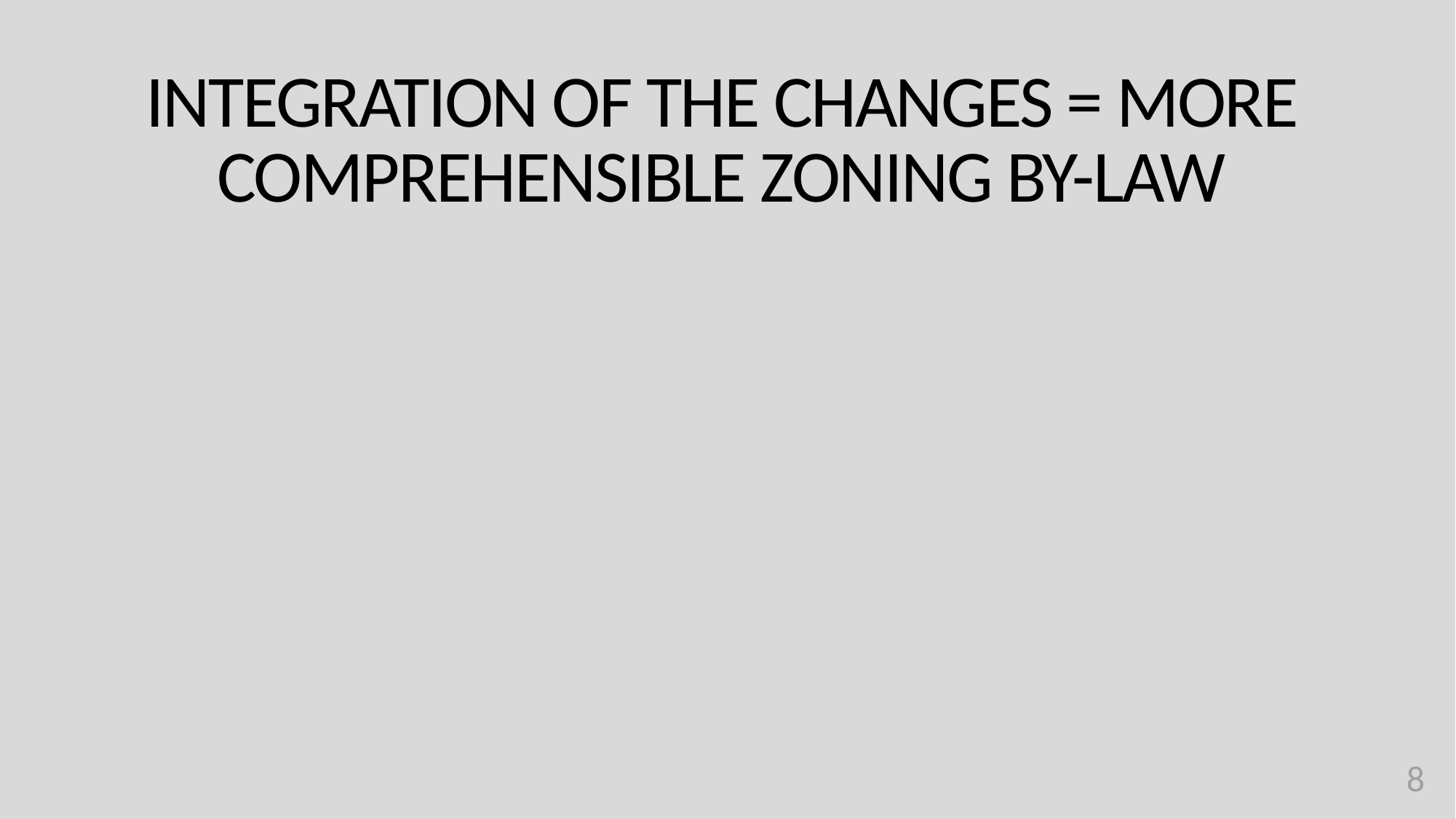

# INTEGRATION OF THE CHANGES = MORE COMPREHENSIBLE ZONING BY-LAW

8